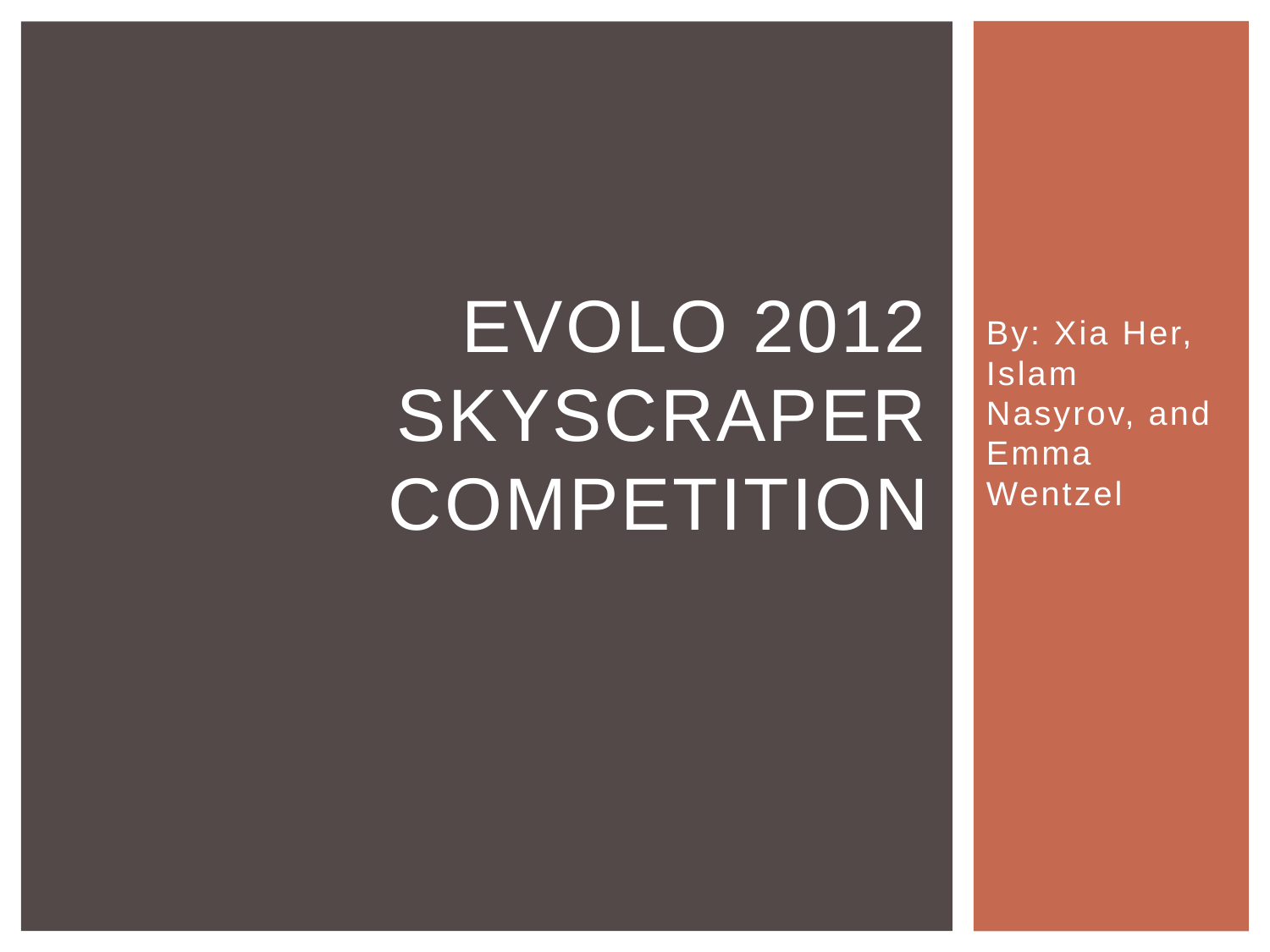

# Evolo 2012 skyscraper competition
By: Xia Her, Islam Nasyrov, and Emma Wentzel